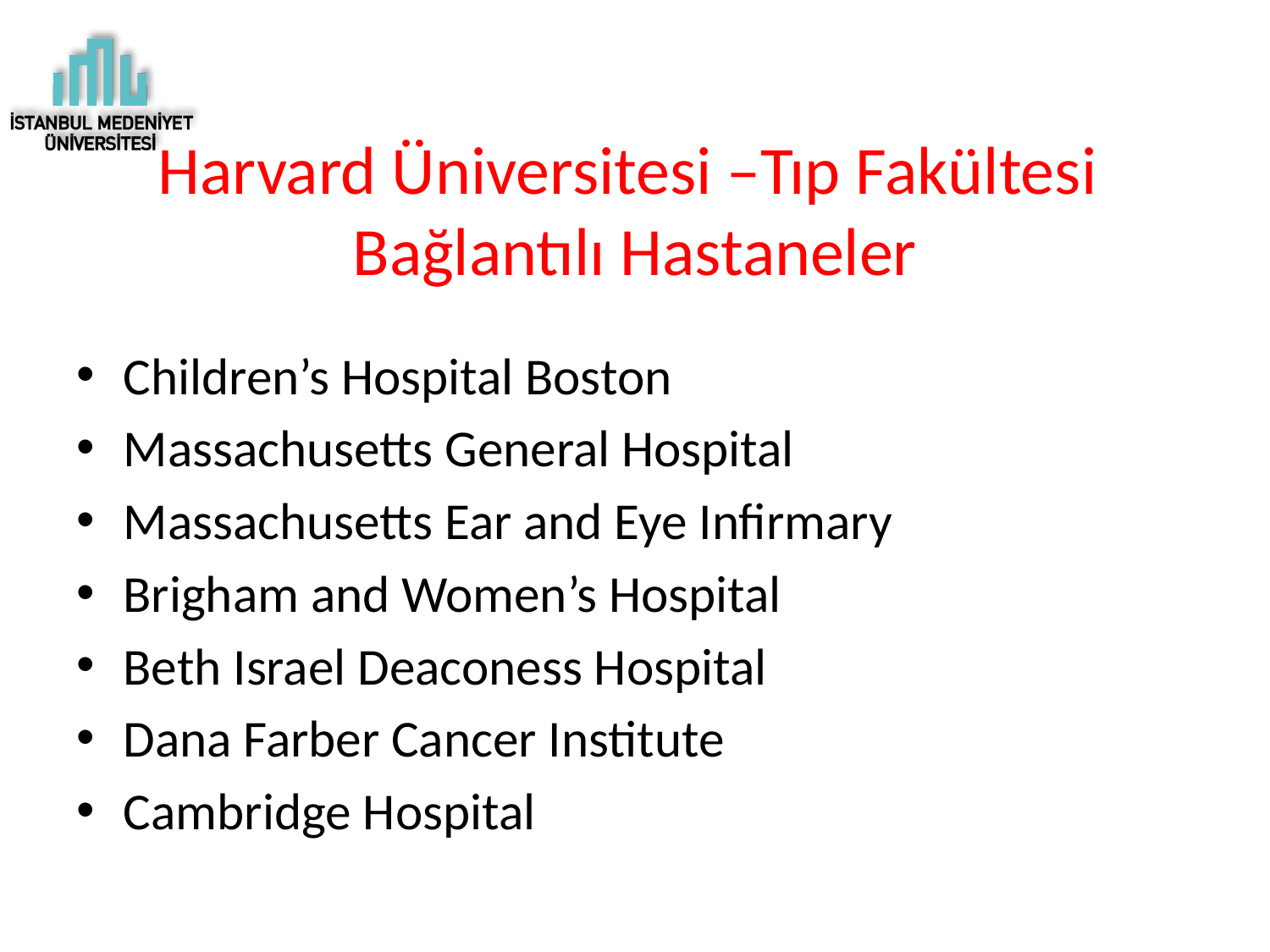

# Harvard Üniversitesi –Tıp Fakültesi  Bağlantılı Hastaneler
Children’s Hospital Boston
Massachusetts General Hospital
Massachusetts Ear and Eye Infirmary
Brigham and Women’s Hospital
Beth Israel Deaconess Hospital
Dana Farber Cancer Institute
Cambridge Hospital